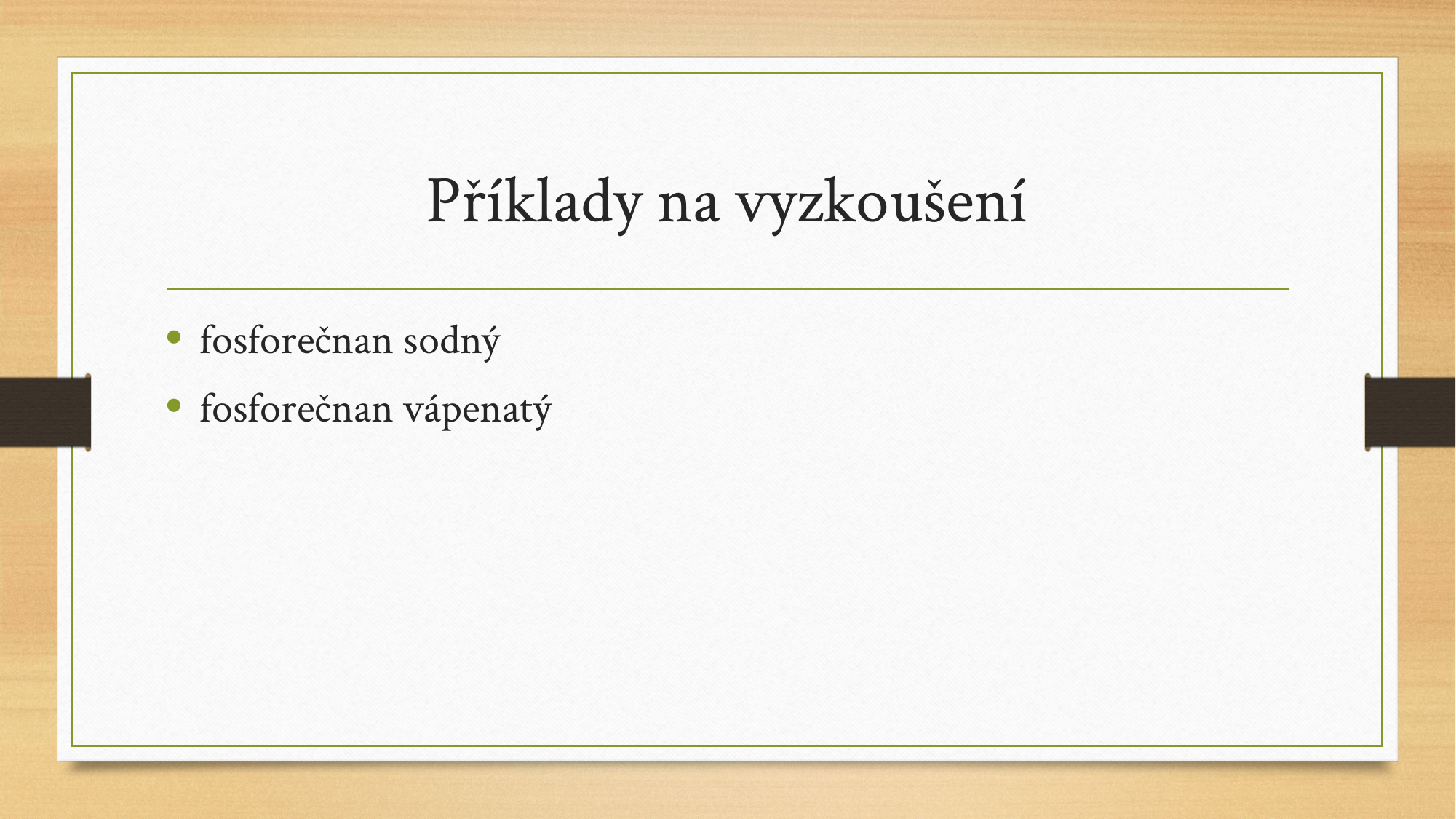

# Příklady na vyzkoušení
fosforečnan sodný
fosforečnan vápenatý